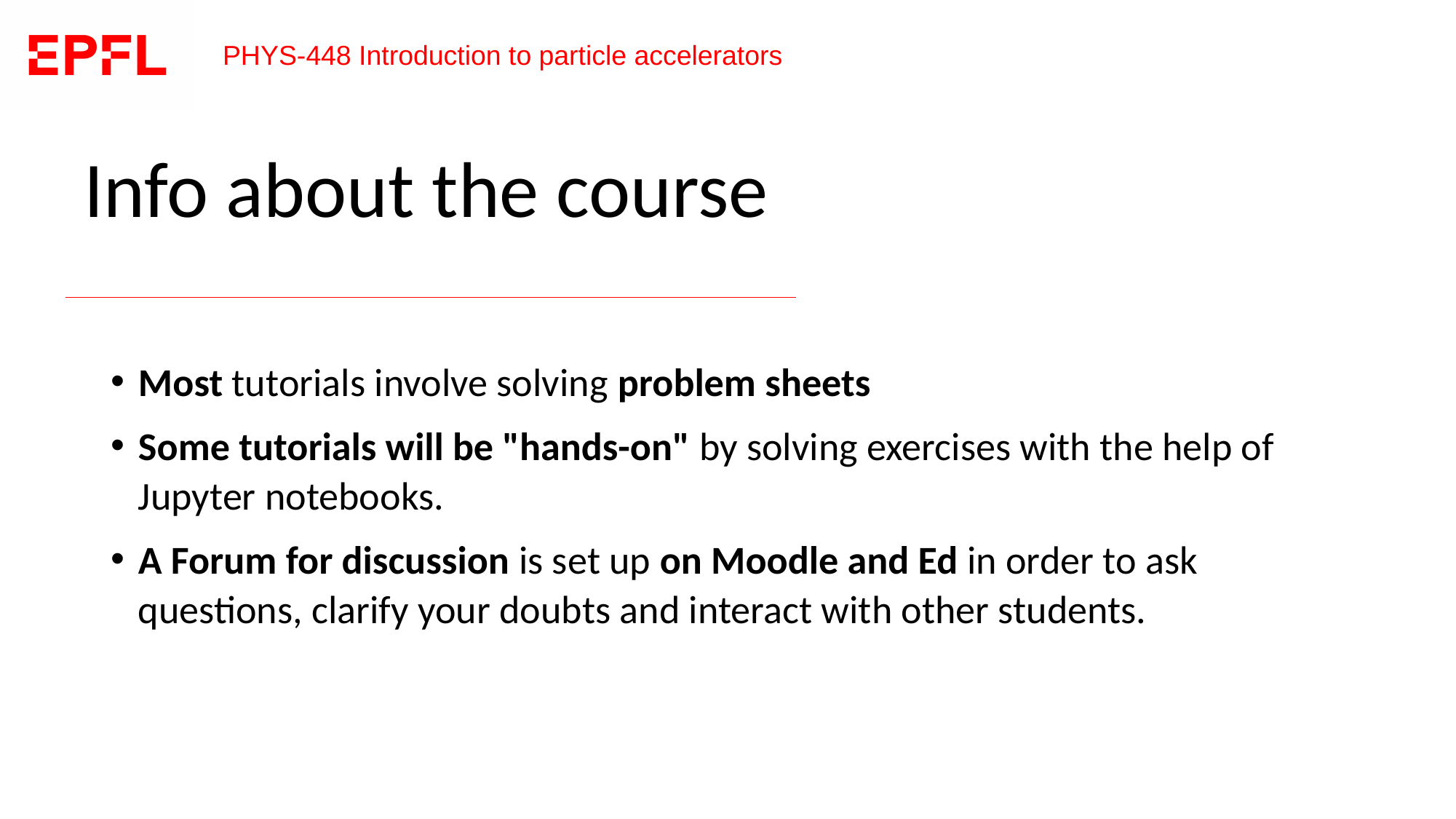

# Info about the course
Most tutorials involve solving problem sheets
Some tutorials will be "hands-on" by solving exercises with the help of Jupyter notebooks.
A Forum for discussion is set up on Moodle and Ed in order to ask questions, clarify your doubts and interact with other students.